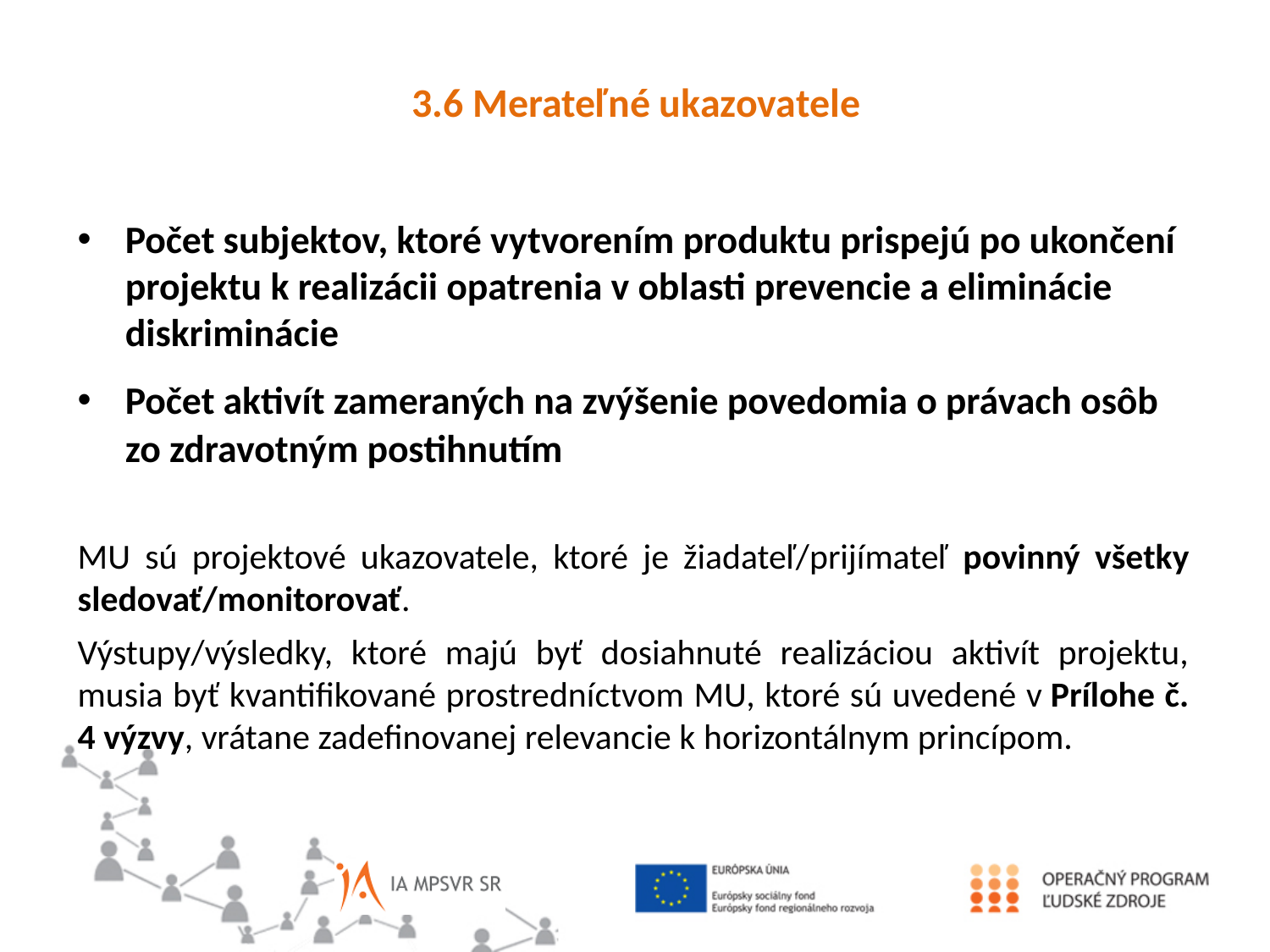

3.6 Merateľné ukazovatele

Počet subjektov, ktoré vytvorením produktu prispejú po ukončení projektu k realizácii opatrenia v oblasti prevencie a eliminácie diskriminácie
Počet aktivít zameraných na zvýšenie povedomia o právach osôb zo zdravotným postihnutím

MU sú projektové ukazovatele, ktoré je žiadateľ/prijímateľ povinný všetky sledovať/monitorovať.
Výstupy/výsledky, ktoré majú byť dosiahnuté realizáciou aktivít projektu, musia byť kvantifikované prostredníctvom MU, ktoré sú uvedené v Prílohe č. 4 výzvy, vrátane zadefinovanej relevancie k horizontálnym princípom.